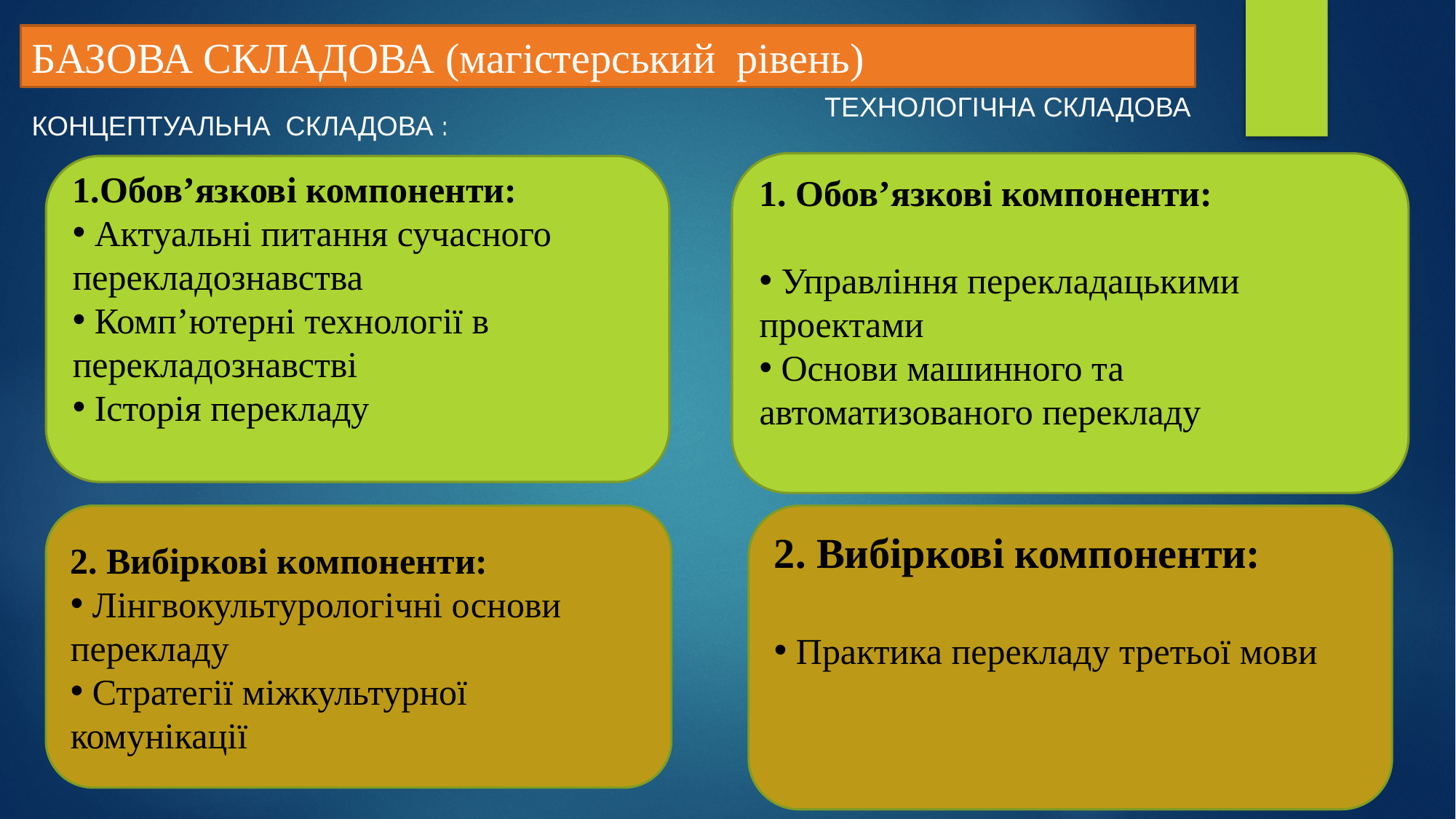

БАЗОВА СКЛАДОВА (магістерський  рівень)
ТехнологІчна складова
Концептуальна  складова :

1. Обов’язкові компоненти:

 Управління перекладацькими  проектами
 Основи машинного та автоматизованого перекладу

1.Обов’язкові компоненти:
 Актуальні питання сучасного перекладознавства
 Комп’ютерні технології в перекладознавстві
 Історія перекладу

2. Вибіркові компоненти:
 Лінгвокультурологічні основи перекладу
 Стратегії міжкультурної комунікації
2. Вибіркові компоненти:

 Практика перекладу третьої мови